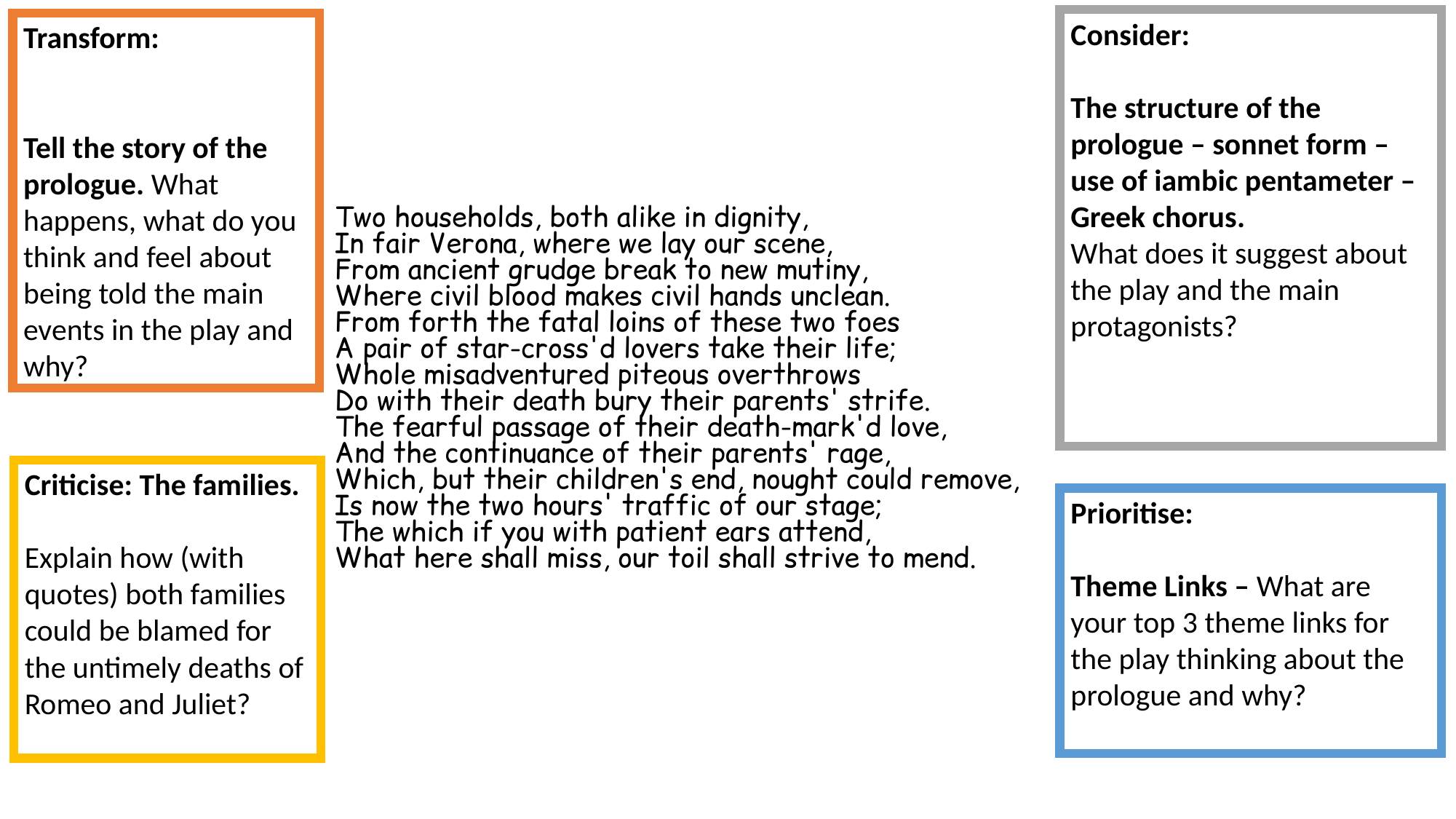

Consider:

The structure of the prologue – sonnet form – use of iambic pentameter – Greek chorus.
What does it suggest about the play and the main protagonists?

Transform:

Tell the story of the prologue. What happens, what do you think and feel about being told the main events in the play and why?
Two households, both alike in dignity, 
In fair Verona, where we lay our scene, 
From ancient grudge break to new mutiny,
Where civil blood makes civil hands unclean. 
From forth the fatal loins of these two foes 
A pair of star-cross'd lovers take their life; 
Whole misadventured piteous overthrows 
Do with their death bury their parents' strife. 
The fearful passage of their death-mark'd love, 
And the continuance of their parents' rage, 
Which, but their children's end, nought could remove, 
Is now the two hours' traffic of our stage; 
The which if you with patient ears attend, 
What here shall miss, our toil shall strive to mend.
Criticise: The families.

Explain how (with quotes) both families could be blamed for the untimely deaths of Romeo and Juliet?

Prioritise:

Theme Links – What are your top 3 theme links for the play thinking about the prologue and why?